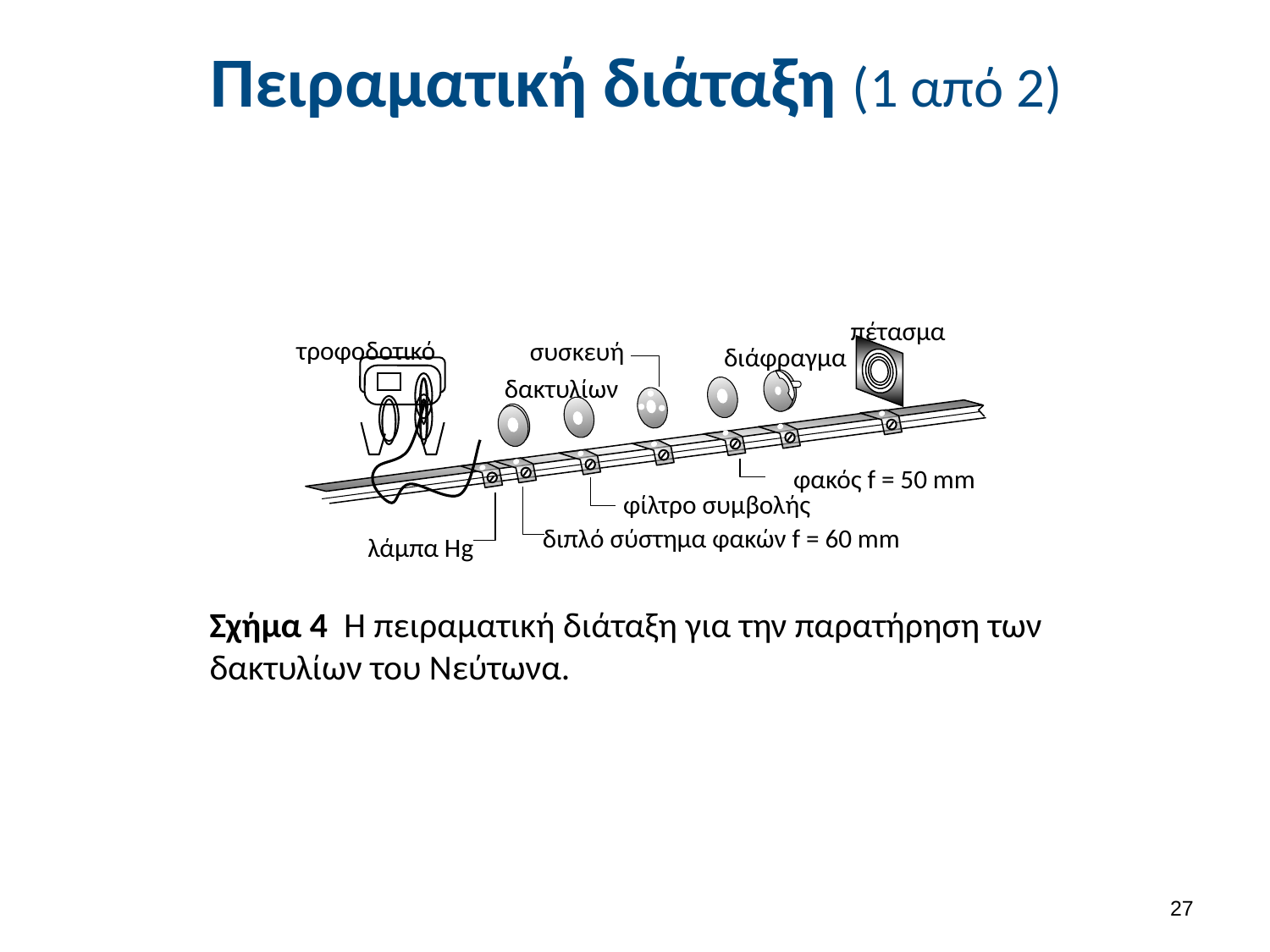

# Πειραματική διάταξη (1 από 2)
πέτασμα
τροφοδοτικό
συσκευή δακτυλίων
διάφραγμα

φακός f = 50 mm

φίλτρο συμβολής

διπλό σύστημα φακών f = 60 mm
λάμπα Hg
Σχήμα 4  Η πειραματική διάταξη για την παρατήρηση των δακτυλίων του Νεύτωνα.
27